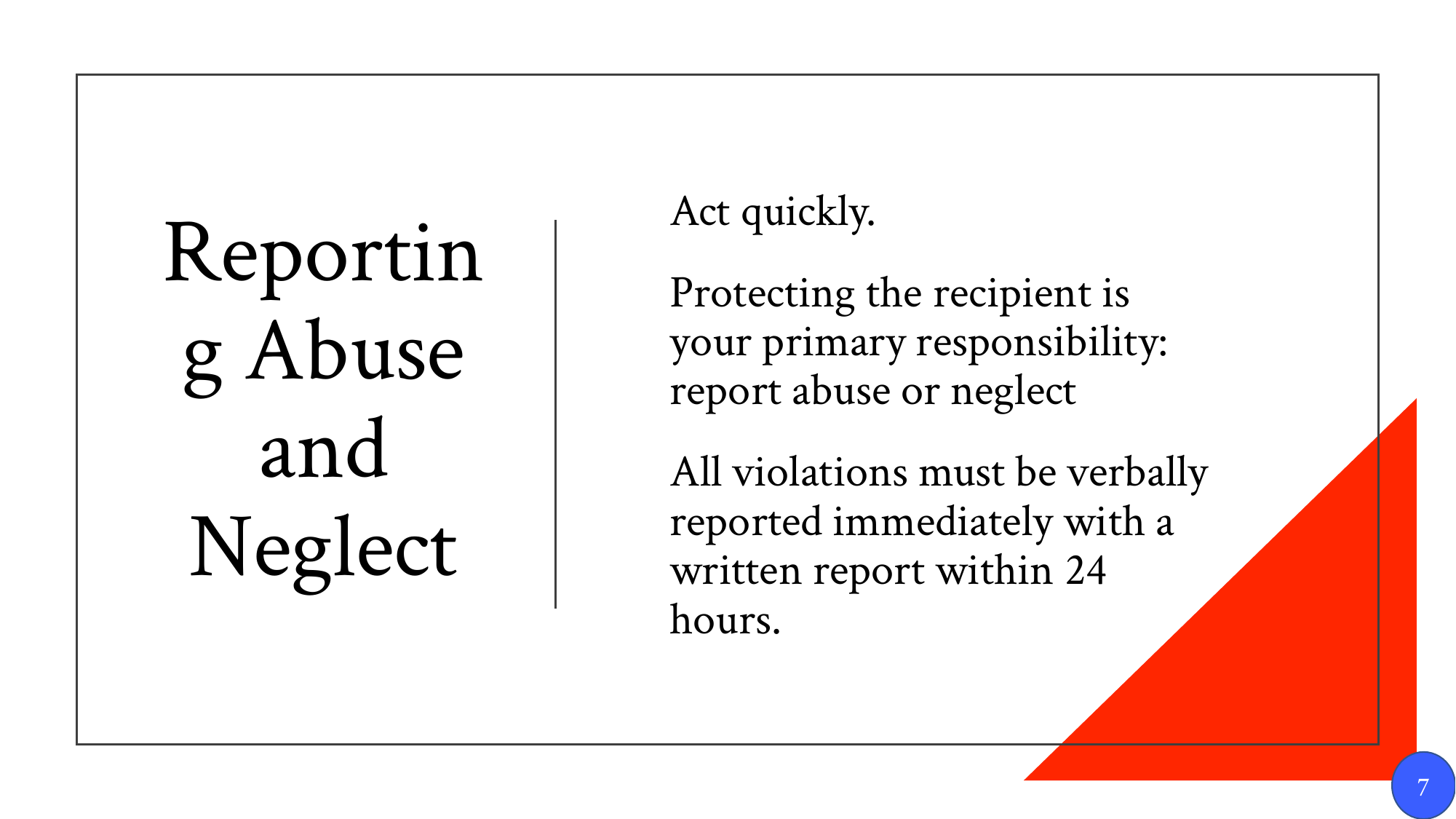

# Reporting Abuse and Neglect
Act quickly.
Protecting the recipient is your primary responsibility: report abuse or neglect
All violations must be verbally reported immediately with a written report within 24 hours.

7